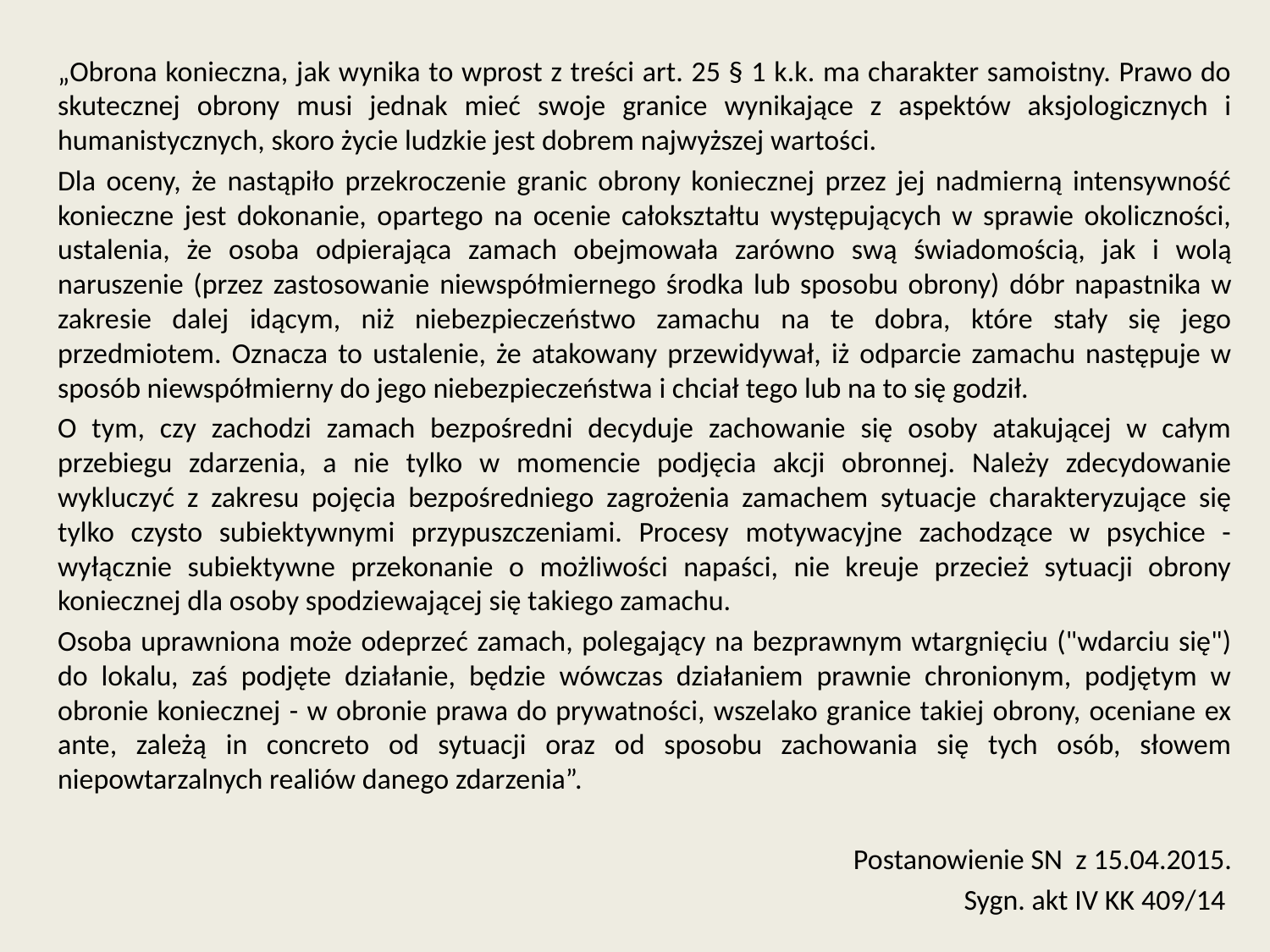

„Obrona konieczna, jak wynika to wprost z treści art. 25 § 1 k.k. ma charakter samoistny. Prawo do skutecznej obrony musi jednak mieć swoje granice wynikające z aspektów aksjologicznych i humanistycznych, skoro życie ludzkie jest dobrem najwyższej wartości.
Dla oceny, że nastąpiło przekroczenie granic obrony koniecznej przez jej nadmierną intensywność konieczne jest dokonanie, opartego na ocenie całokształtu występujących w sprawie okoliczności, ustalenia, że osoba odpierająca zamach obejmowała zarówno swą świadomością, jak i wolą naruszenie (przez zastosowanie niewspółmiernego środka lub sposobu obrony) dóbr napastnika w zakresie dalej idącym, niż niebezpieczeństwo zamachu na te dobra, które stały się jego przedmiotem. Oznacza to ustalenie, że atakowany przewidywał, iż odparcie zamachu następuje w sposób niewspółmierny do jego niebezpieczeństwa i chciał tego lub na to się godził.
O tym, czy zachodzi zamach bezpośredni decyduje zachowanie się osoby atakującej w całym przebiegu zdarzenia, a nie tylko w momencie podjęcia akcji obronnej. Należy zdecydowanie wykluczyć z zakresu pojęcia bezpośredniego zagrożenia zamachem sytuacje charakteryzujące się tylko czysto subiektywnymi przypuszczeniami. Procesy motywacyjne zachodzące w psychice - wyłącznie subiektywne przekonanie o możliwości napaści, nie kreuje przecież sytuacji obrony koniecznej dla osoby spodziewającej się takiego zamachu.
Osoba uprawniona może odeprzeć zamach, polegający na bezprawnym wtargnięciu ("wdarciu się") do lokalu, zaś podjęte działanie, będzie wówczas działaniem prawnie chronionym, podjętym w obronie koniecznej - w obronie prawa do prywatności, wszelako granice takiej obrony, oceniane ex ante, zależą in concreto od sytuacji oraz od sposobu zachowania się tych osób, słowem niepowtarzalnych realiów danego zdarzenia”.

Postanowienie SN  z 15.04.2015.
Sygn. akt IV KK 409/14